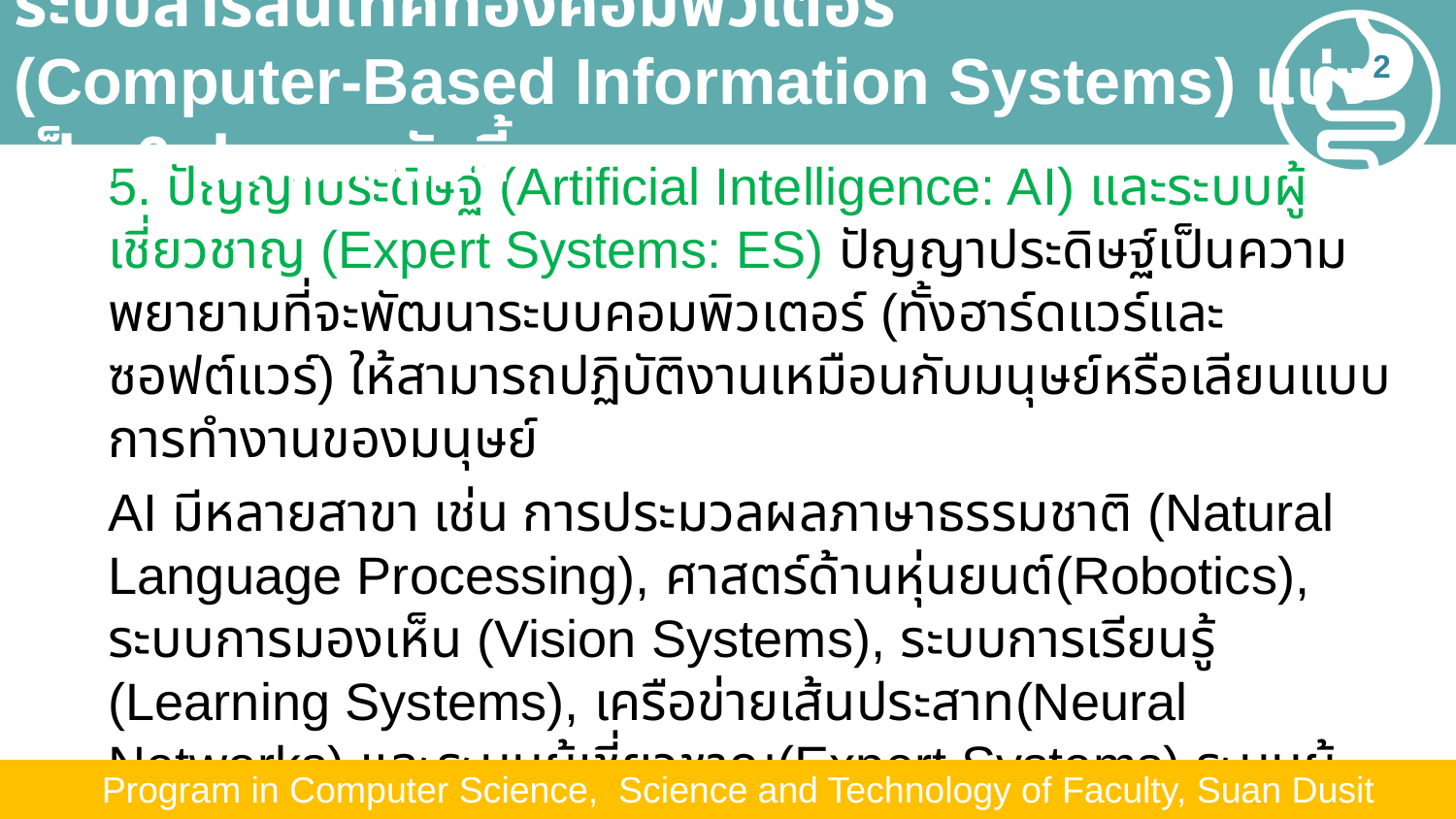

# ระบบสารสนเทศที่อิงคอมพิวเตอร์ (Computer-Based Information Systems) แบ่งเป็น 6 ประเภทดังนี้
2
5. ปัญญาประดิษฐ์ (Artificial Intelligence: AI) และระบบผู้เชี่ยวชาญ (Expert Systems: ES) ปัญญาประดิษฐ์เป็นความพยายามที่จะพัฒนาระบบคอมพิวเตอร์ (ทั้งฮาร์ดแวร์และซอฟต์แวร์) ให้สามารถปฏิบัติงานเหมือนกับมนุษย์หรือเลียนแบบ การทำงานของมนุษย์
AI มีหลายสาขา เช่น การประมวลผลภาษาธรรมชาติ (Natural Language Processing), ศาสตร์ด้านหุ่นยนต์(Robotics), ระบบการมองเห็น (Vision Systems), ระบบการเรียนรู้ (Learning Systems), เครือข่ายเส้นประสาท(Neural Networks) และระบบผู้เชี่ยวชาญ(Expert Systems) ระบบผู้เชี่ยวชาญ (Expert Systems) หรือระบบฐานความรู้ (Knowledge-based System) เป็นระบบที่รวบรวมและจัดเก็บความรู้และประสบการณ์ของผู้เชี่ยวชาญ เพื่อช่วยในการหาข้อสรุปและคำแนะนำให้กับผู้ใช้
  Program in Computer Science,  Science and Technology of Faculty, Suan Dusit University